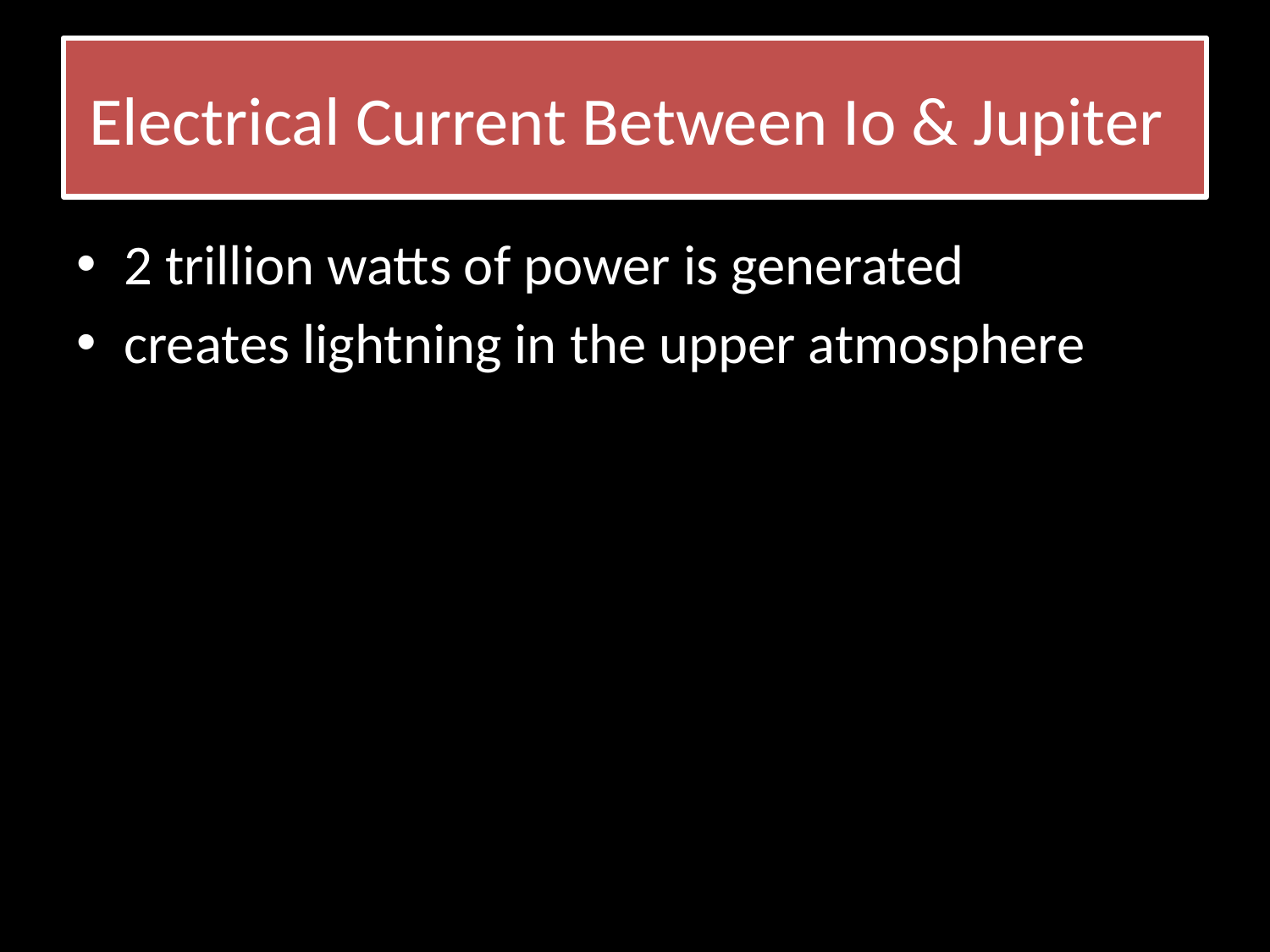

# Electrical Current Between Io & Jupiter
2 trillion watts of power is generated
creates lightning in the upper atmosphere